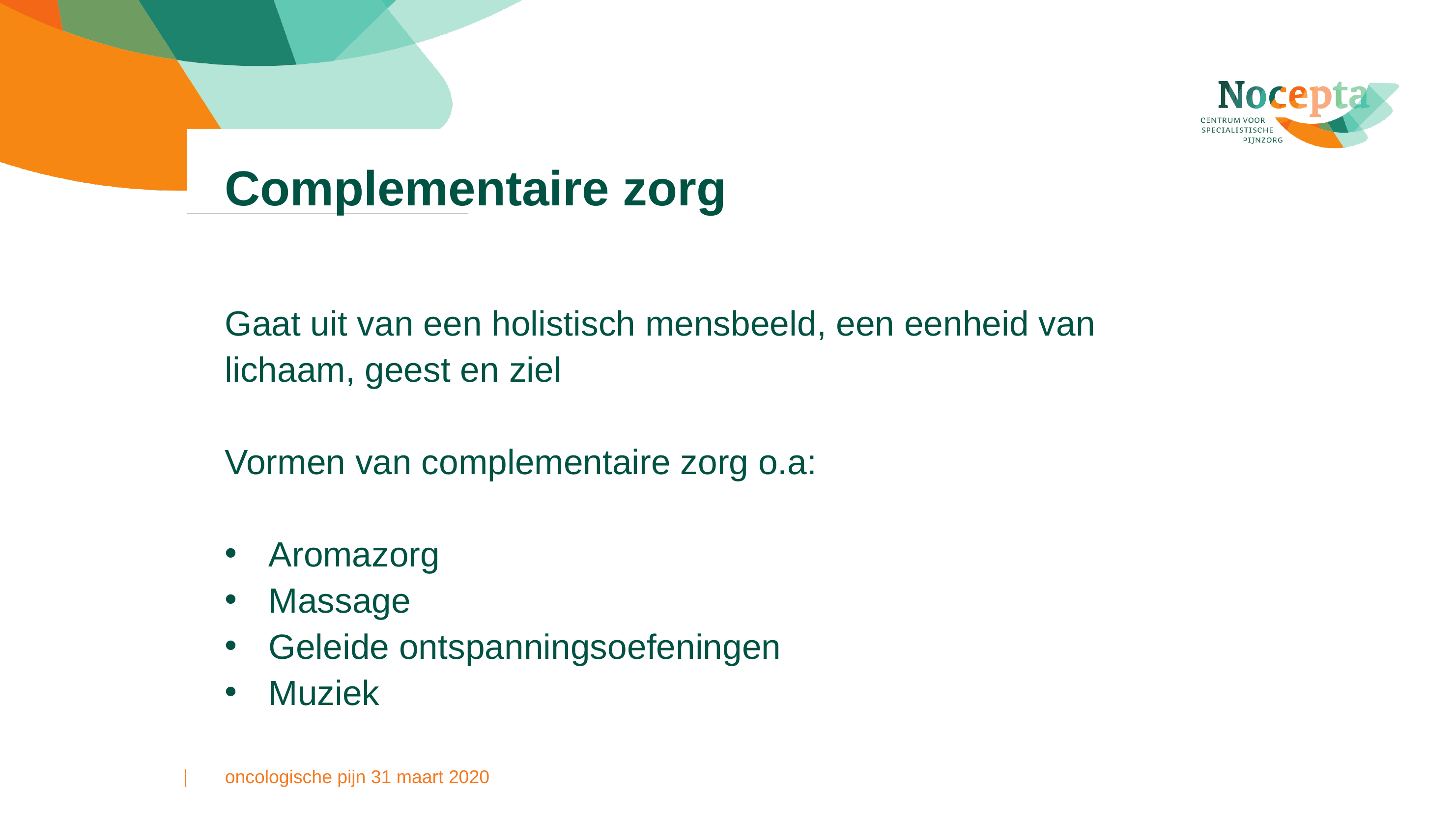

# Complementaire zorg

Gaat uit van een holistisch mensbeeld, een eenheid van lichaam, geest en ziel

Vormen van complementaire zorg o.a:

Aromazorg
Massage
Geleide ontspanningsoefeningen
Muziek

oncologische pijn 31 maart 2020